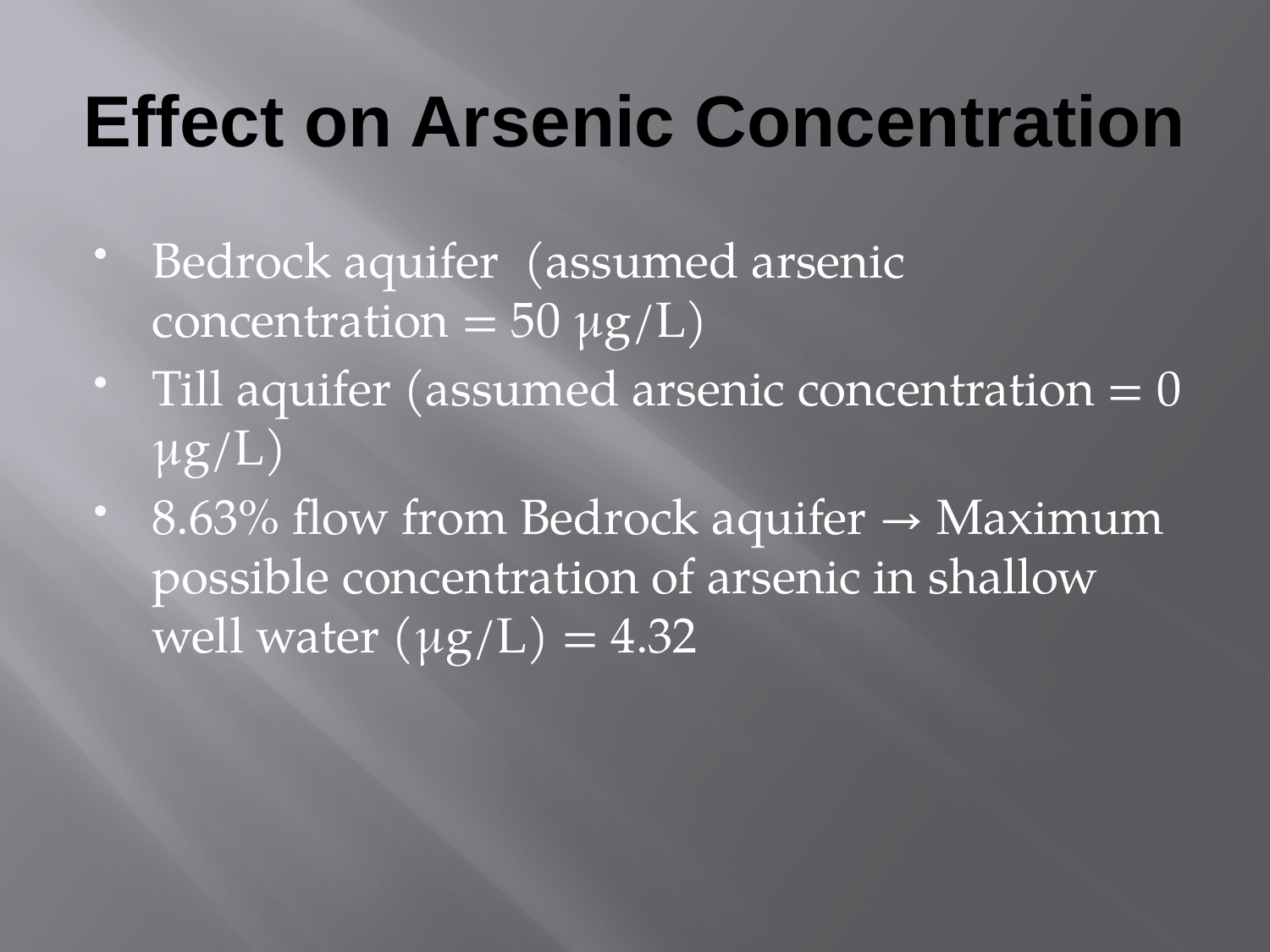

# Effect on Arsenic Concentration
Bedrock aquifer  (assumed arsenic concentration = 50 μg/L)
Till aquifer (assumed arsenic concentration = 0 μg/L)
8.63% flow from Bedrock aquifer → Maximum possible concentration of arsenic in shallow well water (μg/L) = 4.32